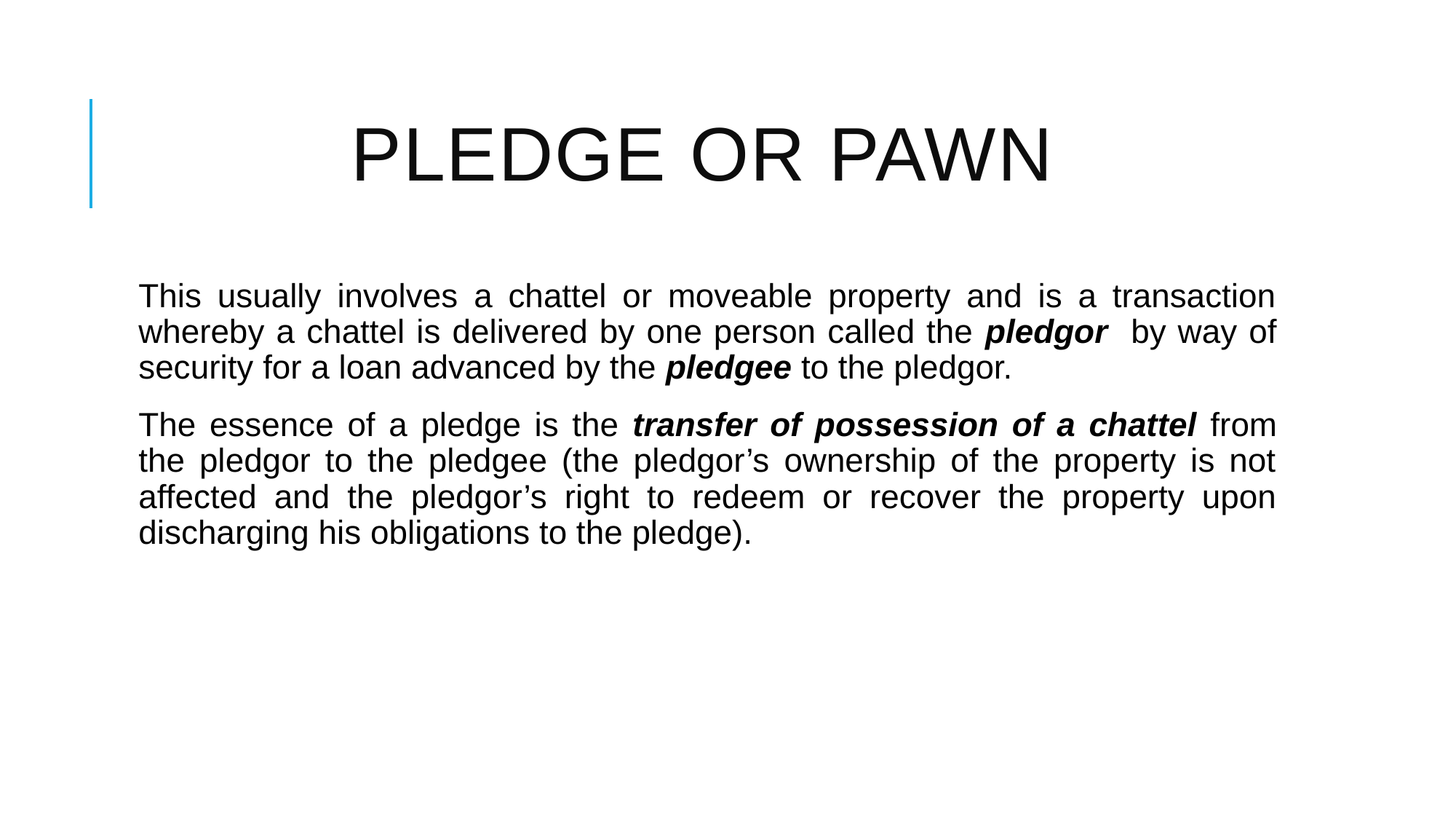

# PLEDGE OR PAWN
This usually involves a chattel or moveable property and is a transaction whereby a chattel is delivered by one person called the pledgor  by way of security for a loan advanced by the pledgee to the pledgor.
The essence of a pledge is the transfer of possession of a chattel from the pledgor to the pledgee (the pledgor’s ownership of the property is not affected and the pledgor’s right to redeem or recover the property upon discharging his obligations to the pledge).